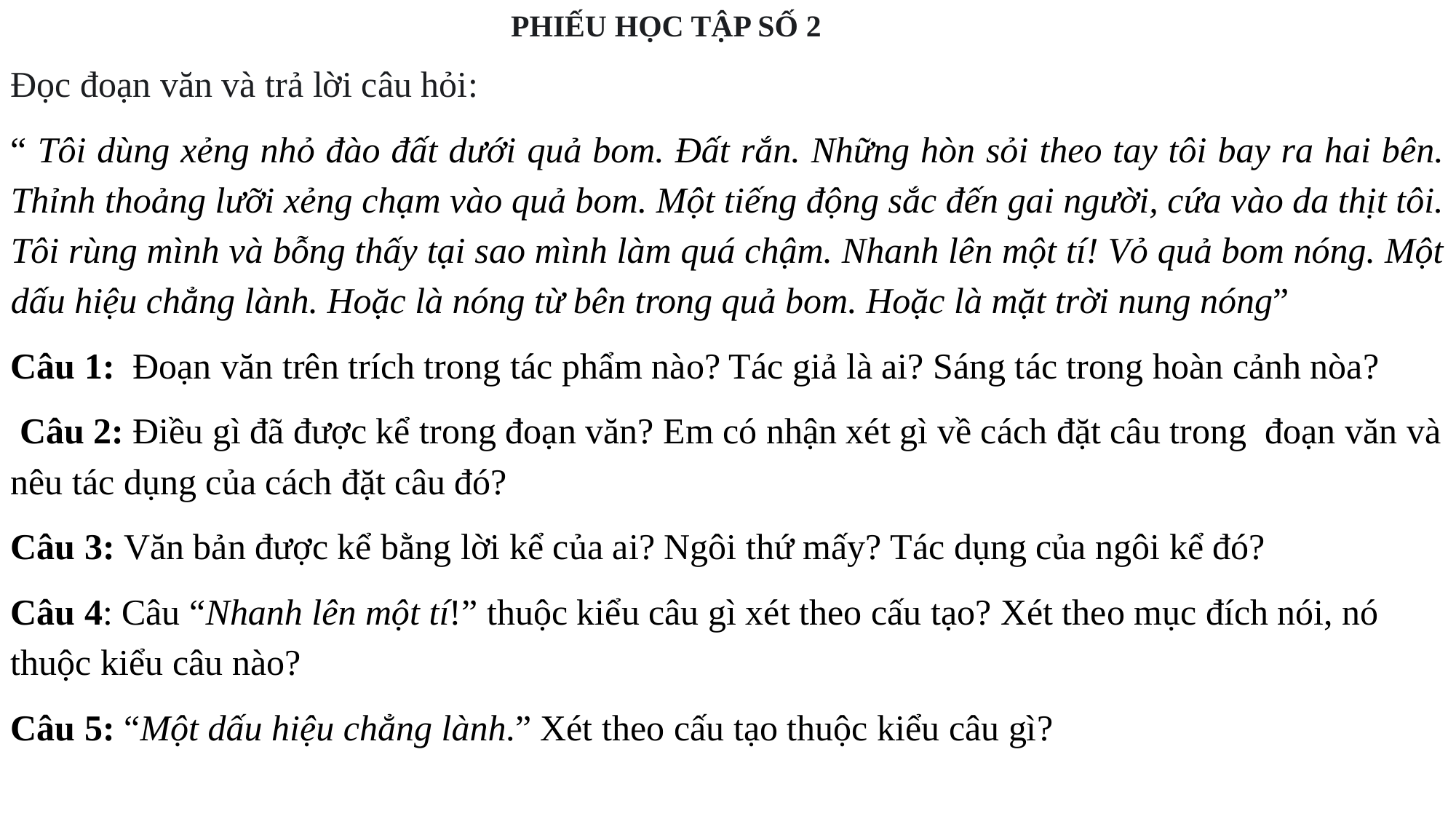

PHIẾU HỌC TẬP SỐ 2
Đọc đoạn văn và trả lời câu hỏi:
“ Tôi dùng xẻng nhỏ đào đất dưới quả bom. Đất rắn. Những hòn sỏi theo tay tôi bay ra hai bên. Thỉnh thoảng lưỡi xẻng chạm vào quả bom. Một tiếng động sắc đến gai người, cứa vào da thịt tôi. Tôi rùng mình và bỗng thấy tại sao mình làm quá chậm. Nhanh lên một tí! Vỏ quả bom nóng. Một dấu hiệu chẳng lành. Hoặc là nóng từ bên trong quả bom. Hoặc là mặt trời nung nóng”
Câu 1:  Đoạn văn trên trích trong tác phẩm nào? Tác giả là ai? Sáng tác trong hoàn cảnh nòa?
 Câu 2: Điều gì đã được kể trong đoạn văn? Em có nhận xét gì về cách đặt câu trong  đoạn văn và nêu tác dụng của cách đặt câu đó?
Câu 3: Văn bản được kể bằng lời kể của ai? Ngôi thứ mấy? Tác dụng của ngôi kể đó?
Câu 4: Câu “Nhanh lên một tí!” thuộc kiểu câu gì xét theo cấu tạo? Xét theo mục đích nói, nó thuộc kiểu câu nào?
Câu 5: “Một dấu hiệu chẳng lành.” Xét theo cấu tạo thuộc kiểu câu gì?